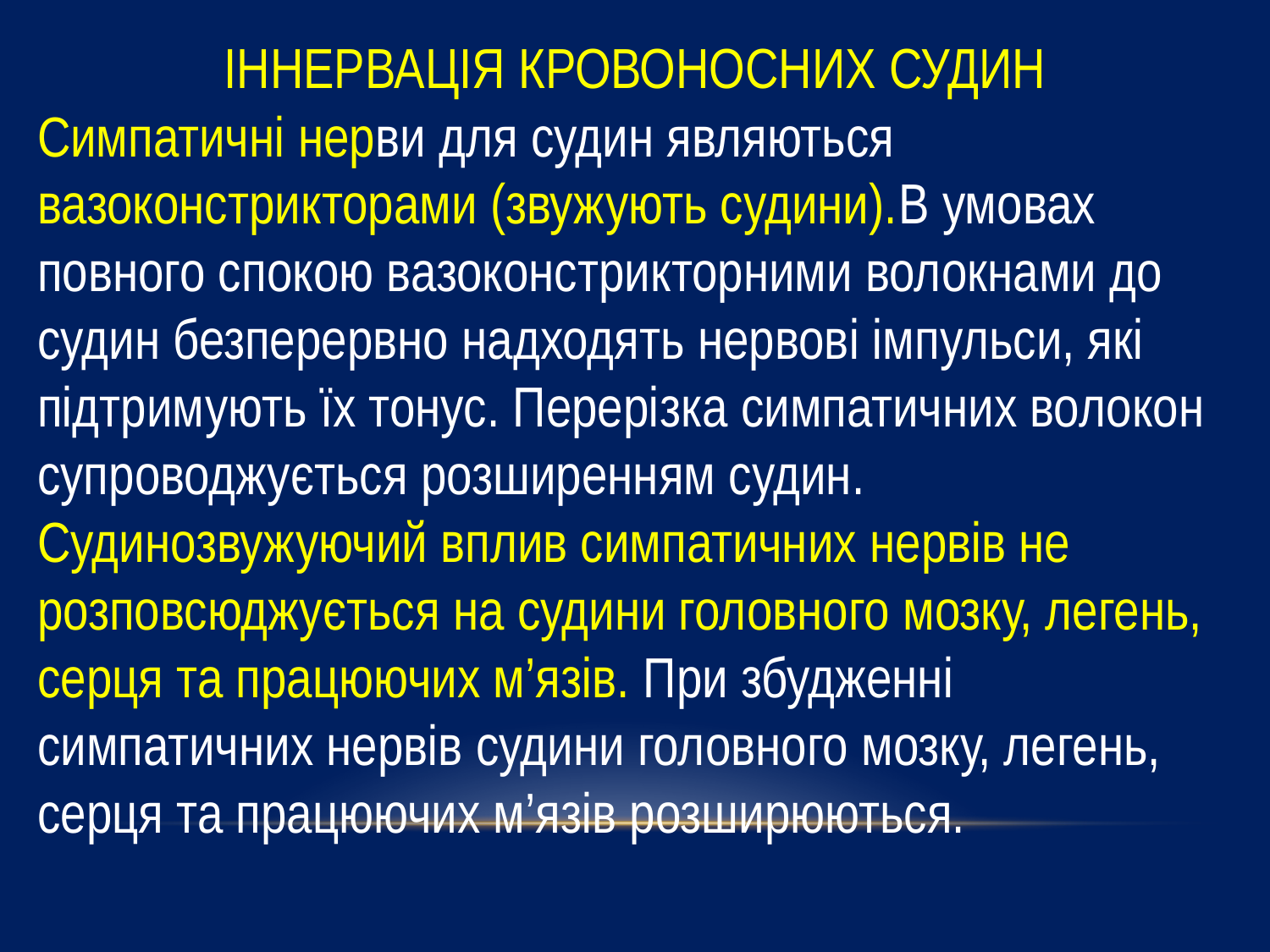

ІННЕРВАЦІЯ КРОВОНОСНИХ СУДИН
Симпатичні нерви для судин являються вазоконстрикторами (звужують судини).В умовах повного спокою вазоконстрикторними волокнами до судин безперервно надходять нервові імпульси, які підтримують їх тонус. Перерізка симпатичних волокон супроводжується розширенням судин.
Судинозвужуючий вплив симпатичних нервів не розповсюджується на судини головного мозку, легень, серця та працюючих м’язів. При збудженні симпатичних нервів судини головного мозку, легень, серця та працюючих м’язів розширюються.